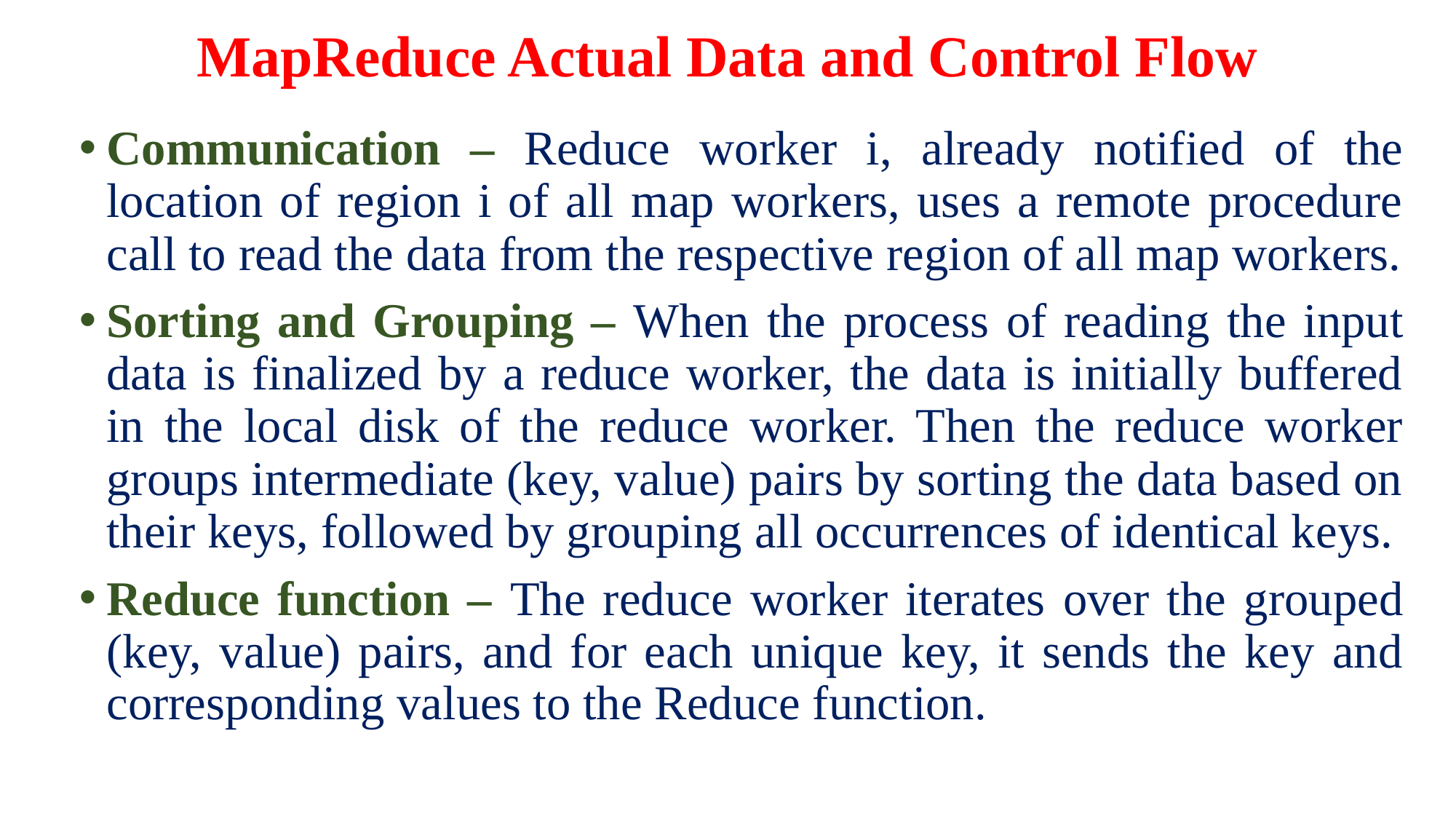

# MapReduce Actual Data and Control Flow
Communication – Reduce worker i, already notified of the location of region i of all map workers, uses a remote procedure call to read the data from the respective region of all map workers.
Sorting and Grouping – When the process of reading the input data is finalized by a reduce worker, the data is initially buffered in the local disk of the reduce worker. Then the reduce worker groups intermediate (key, value) pairs by sorting the data based on their keys, followed by grouping all occurrences of identical keys.
Reduce function – The reduce worker iterates over the grouped (key, value) pairs, and for each unique key, it sends the key and corresponding values to the Reduce function.